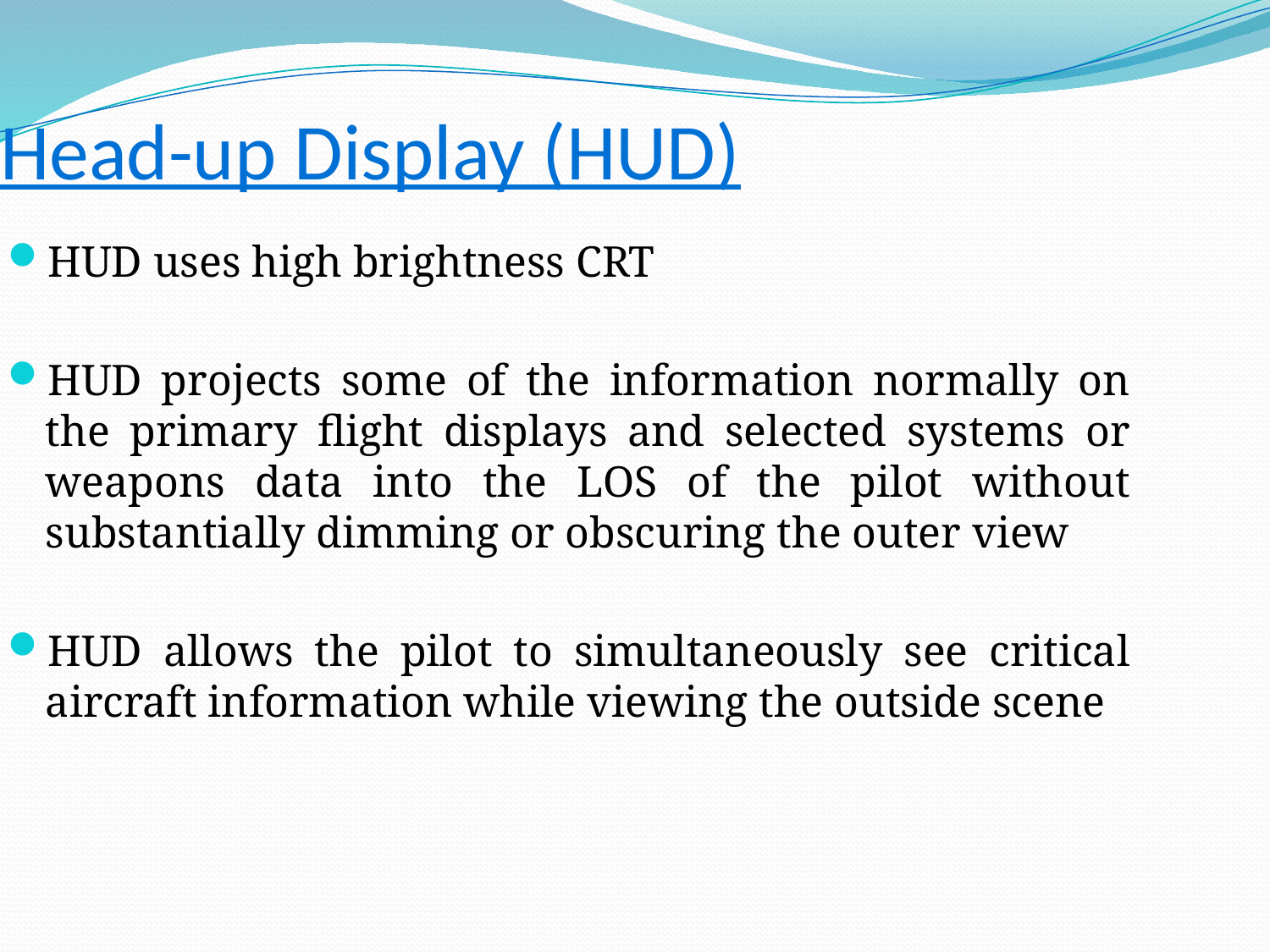

Head-up Display (HUD)
HUD uses high brightness CRT

HUD projects some of the information normally on the primary flight displays and selected systems or weapons data into the LOS of the pilot without substantially dimming or obscuring the outer view

HUD allows the pilot to simultaneously see critical aircraft information while viewing the outside scene